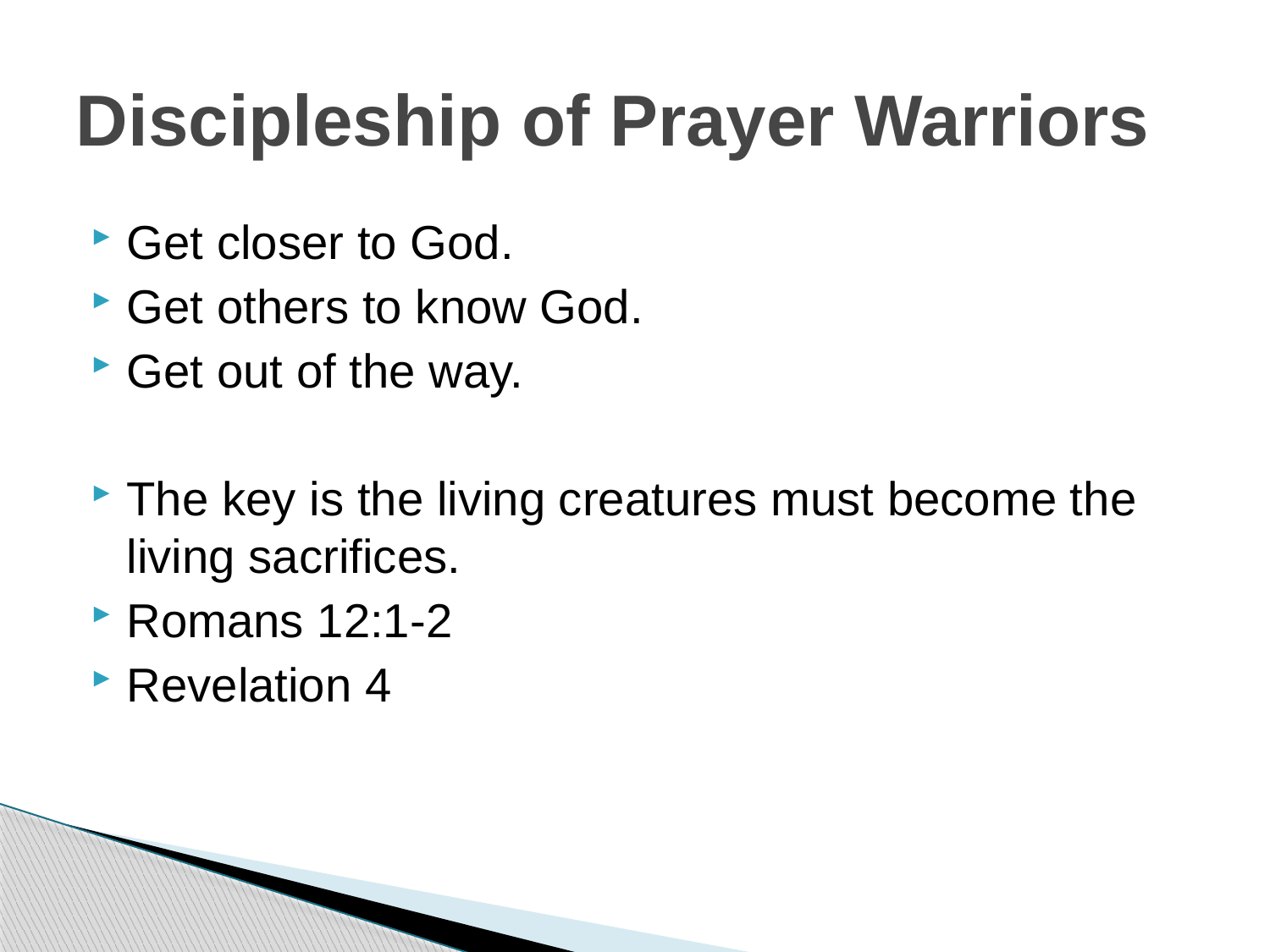

# Discipleship of Prayer Warriors
Get closer to God.
Get others to know God.
Get out of the way.

The key is the living creatures must become the living sacrifices.
Romans 12:1-2
Revelation 4